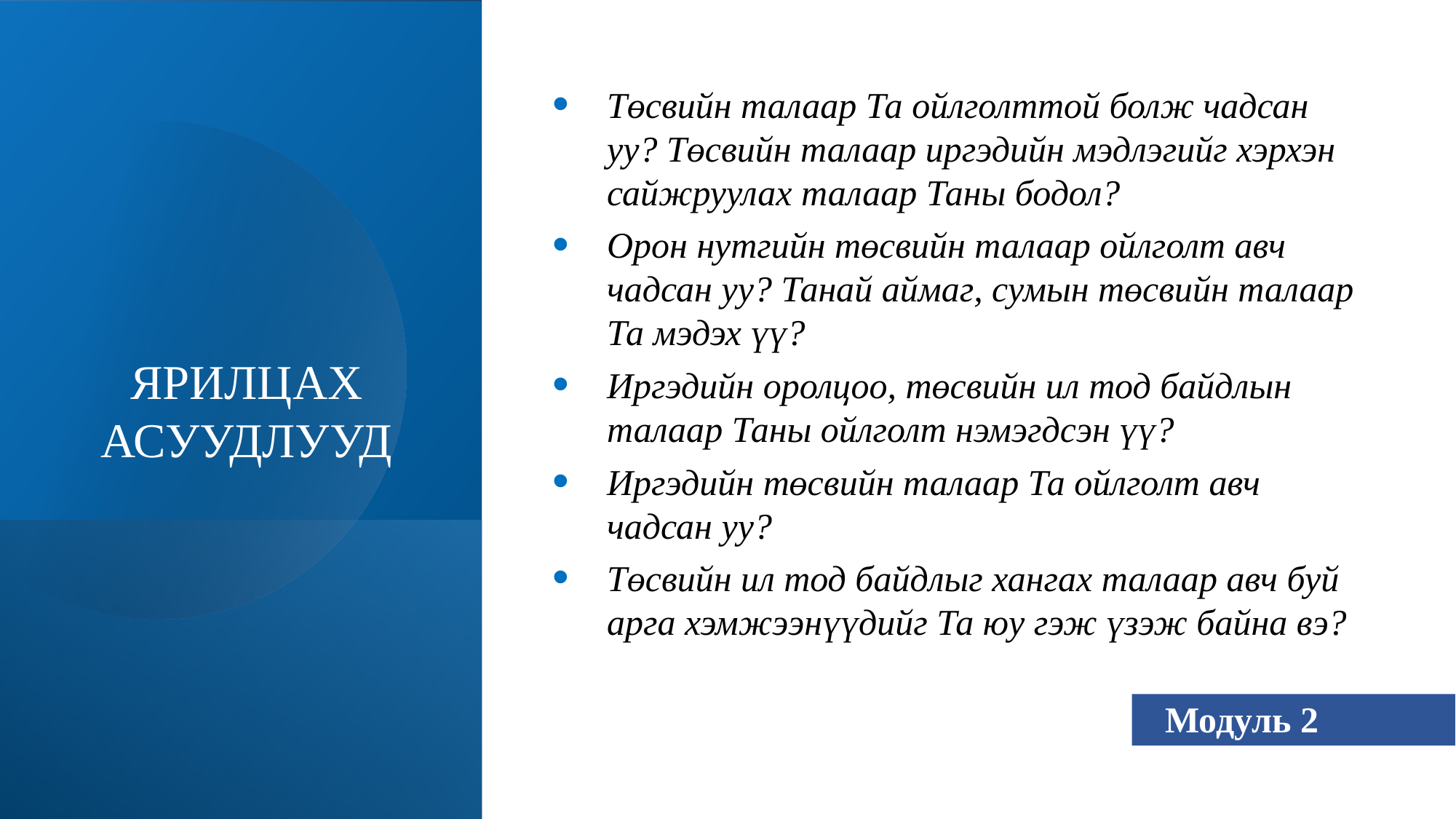

# ЯРИЛЦАХ АСУУДЛУУД
Төсвийн талаар Та ойлголттой болж чадсан уу? Төсвийн талаар иргэдийн мэдлэгийг хэрхэн сайжруулах талаар Таны бодол?
Орон нутгийн төсвийн талаар ойлголт авч чадсан уу? Танай аймаг, сумын төсвийн талаар Та мэдэх үү?
Иргэдийн оролцоо, төсвийн ил тод байдлын талаар Таны ойлголт нэмэгдсэн үү?
Иргэдийн төсвийн талаар Та ойлголт авч чадсан уу?
Төсвийн ил тод байдлыг хангах талаар авч буй арга хэмжээнүүдийг Та юу гэж үзэж байна вэ?

Модуль 2